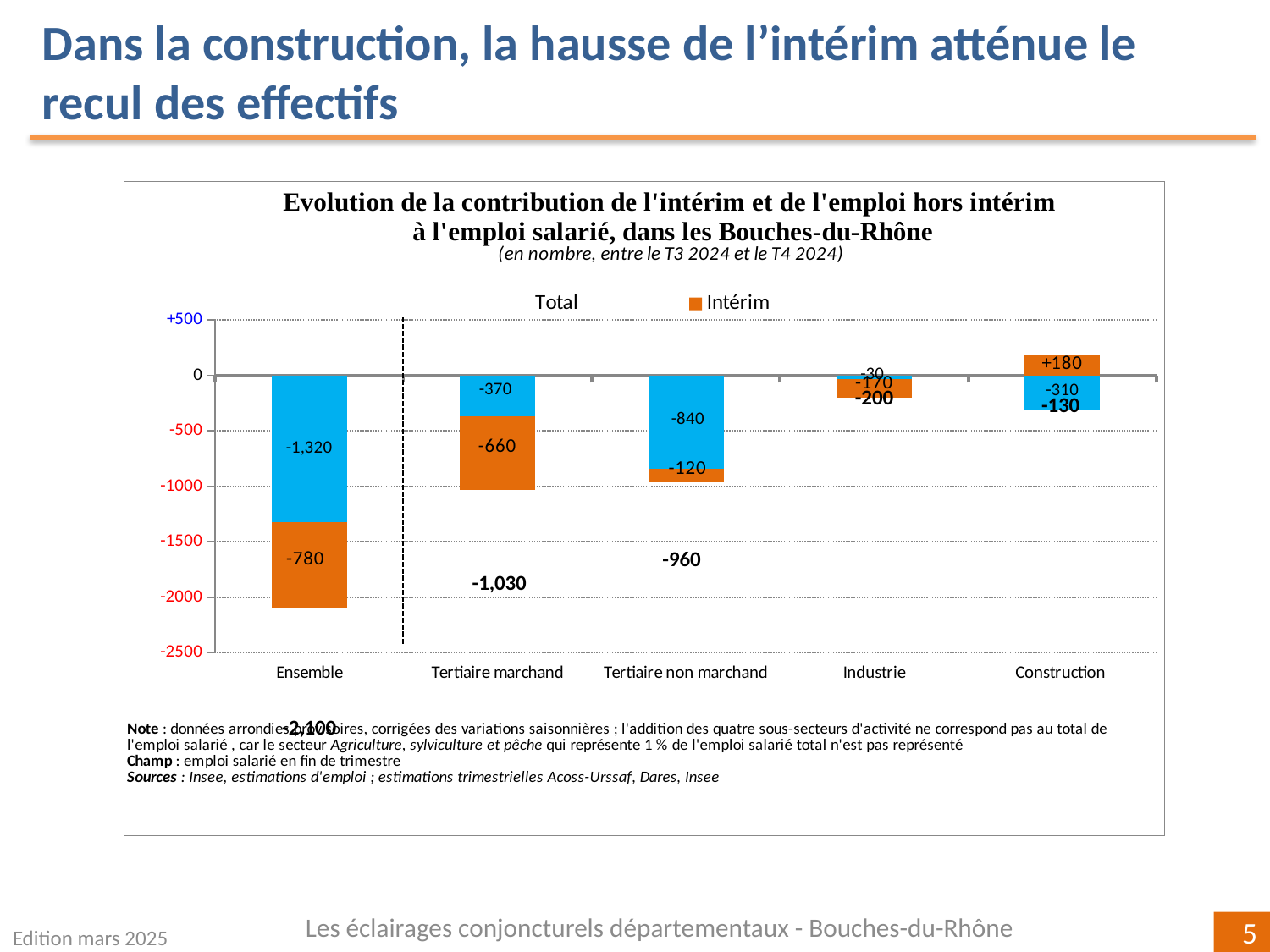

Dans la construction, la hausse de l’intérim atténue le recul des effectifs

### Chart

| Category |  |  |  |
|---|---|---|---|
| Ensemble | -1320.0 | -780.0 | -2100.0 |
| Tertiaire marchand | -370.0 | -660.0 | -1030.0 |
| Tertiaire non marchand | -840.0 | -120.0 | -960.0 |
| Industrie | -30.0 | -170.0 | -200.0 |
| Construction
 | -310.0 | 180.0 | -130.0 |
Les éclairages conjoncturels départementaux - Bouches-du-Rhône
Edition mars 2025
5